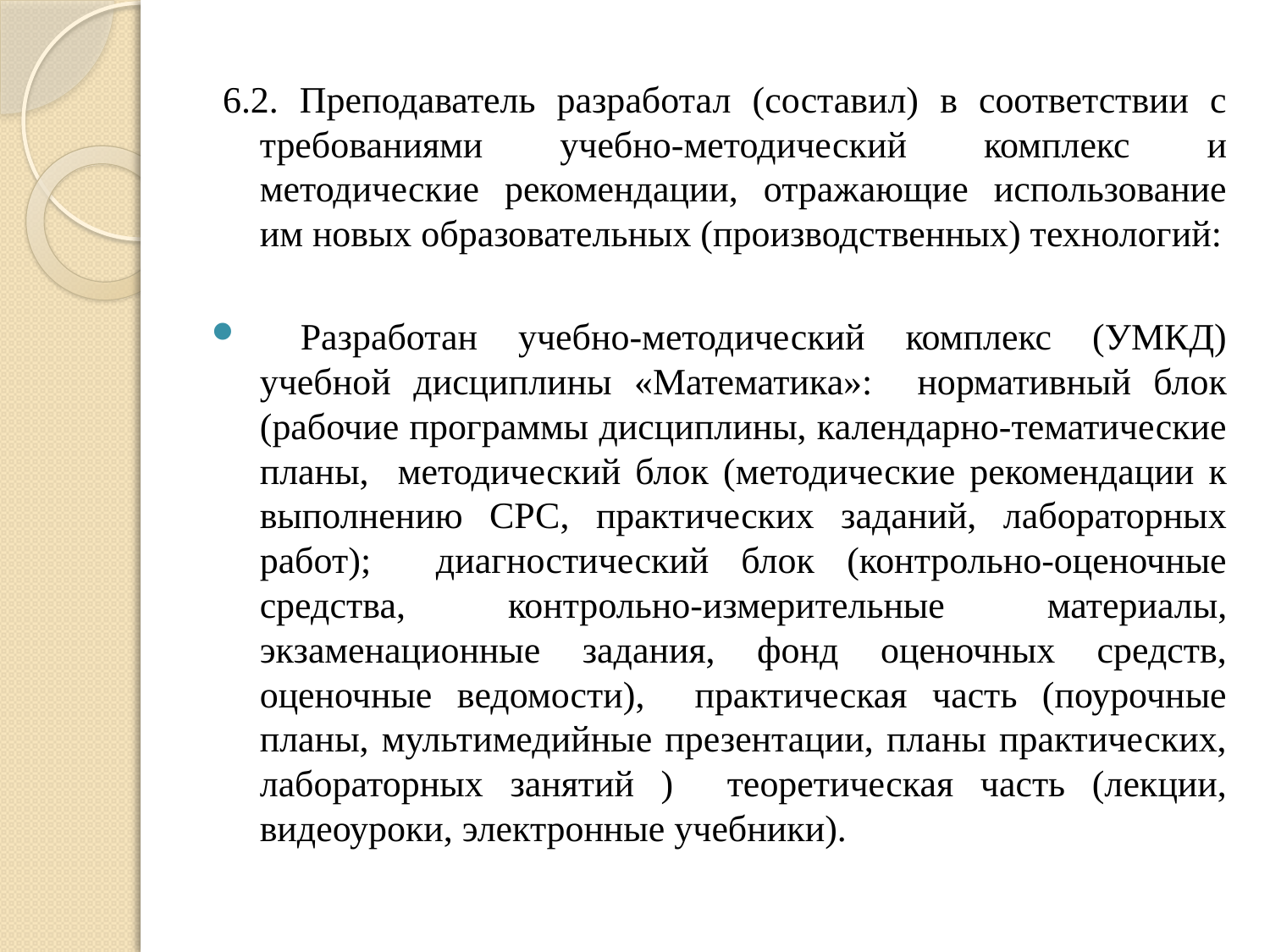

6.2. Преподаватель разработал (составил) в соответствии с требованиями учебно-методический комплекс и методические рекомендации, отражающие использование им новых образовательных (производственных) технологий:

 Разработан учебно-методический комплекс (УМКД) учебной дисциплины «Математика»:  нормативный блок (рабочие программы дисциплины, календарно-тематические планы,  методический блок (методические рекомендации к выполнению СРС, практических заданий, лабораторных работ);  диагностический блок (контрольно-оценочные средства, контрольно-измерительные материалы, экзаменационные задания, фонд оценочных средств, оценочные ведомости),  практическая часть (поурочные планы, мультимедийные презентации, планы практических, лабораторных занятий )  теоретическая часть (лекции, видеоуроки, электронные учебники).